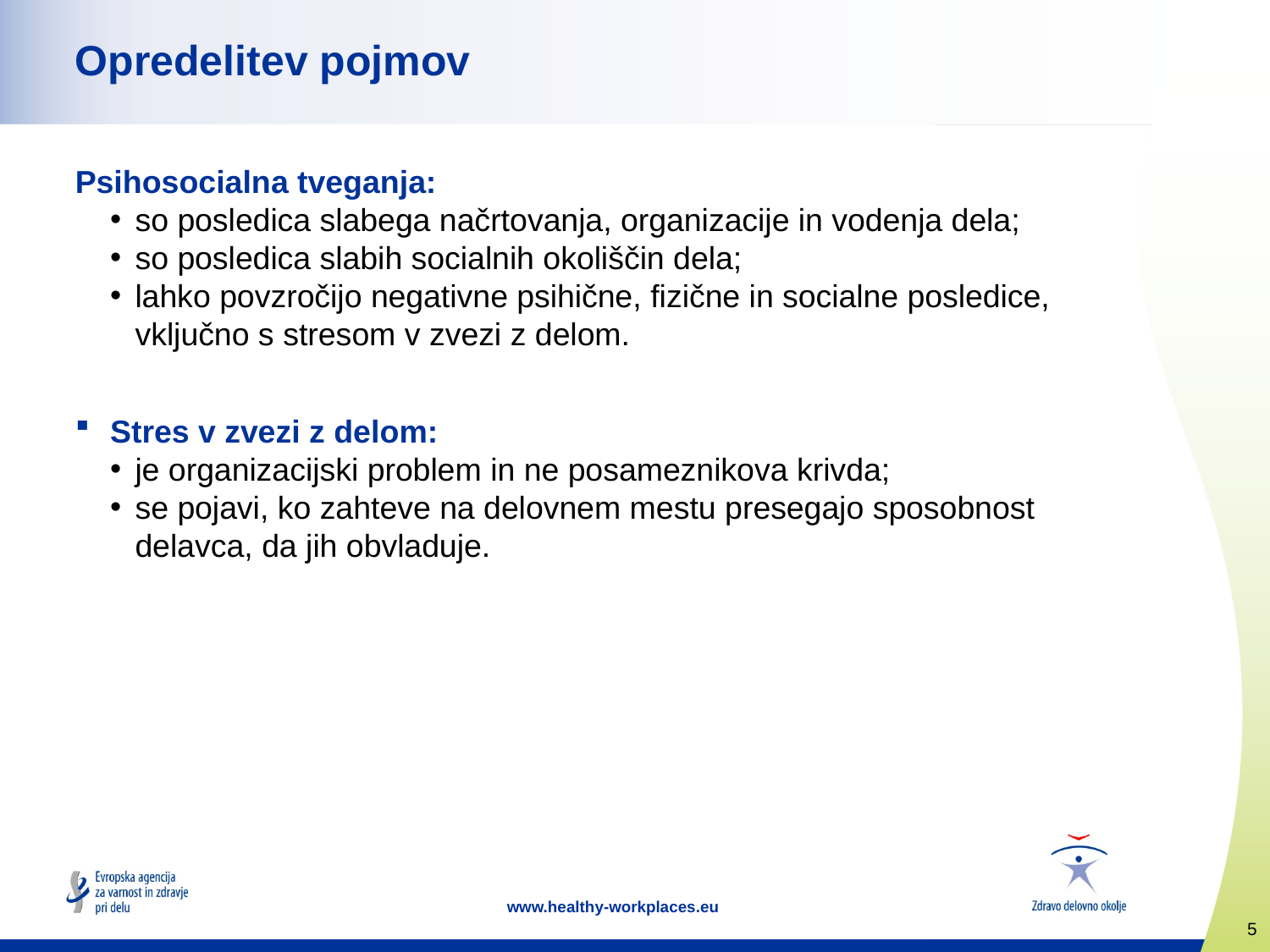

# Opredelitev pojmov
Psihosocialna tveganja:
so posledica slabega načrtovanja, organizacije in vodenja dela;
so posledica slabih socialnih okoliščin dela;
lahko povzročijo negativne psihične, fizične in socialne posledice, vključno s stresom v zvezi z delom.

Stres v zvezi z delom:
je organizacijski problem in ne posameznikova krivda;
se pojavi, ko zahteve na delovnem mestu presegajo sposobnost delavca, da jih obvladuje.